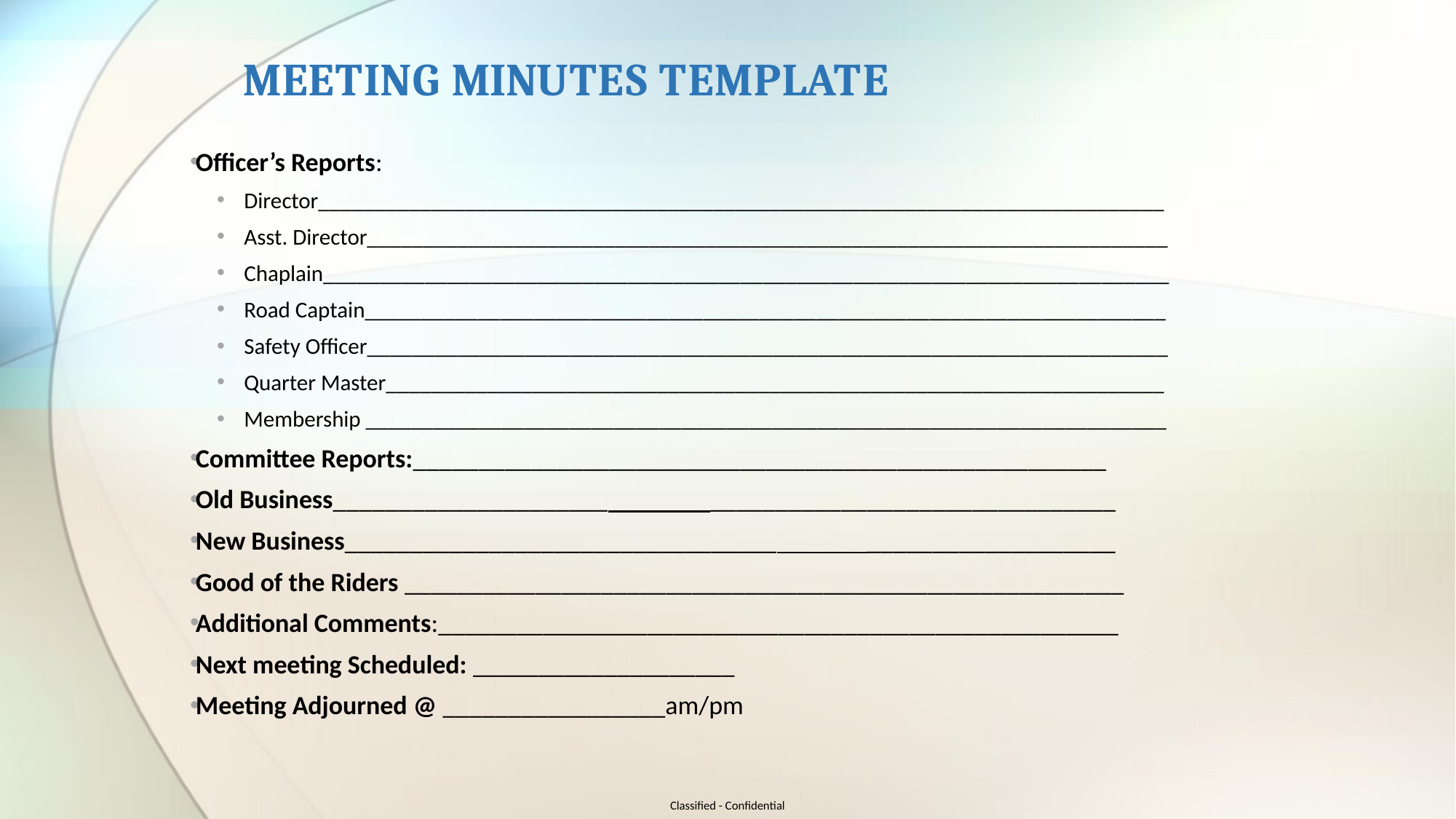

# MEETING MINUTES TEMPLATE
Officer’s Reports:
Director___________________________________________________________________________
Asst. Director_______________________________________________________________________
Chaplain___________________________________________________________________________
Road Captain_______________________________________________________________________
Safety Officer_______________________________________________________________________
Quarter Master_____________________________________________________________________
Membership _______________________________________________________________________
Committee Reports:_____________________________________________________
Old Business_____________________                 _______________________________
New Business_________________________________               ___________________
Good of the Riders _______________________________________________________
Additional Comments:____________________________________________________
Next meeting Scheduled: ____________________
Meeting Adjourned @ _________________am/pm